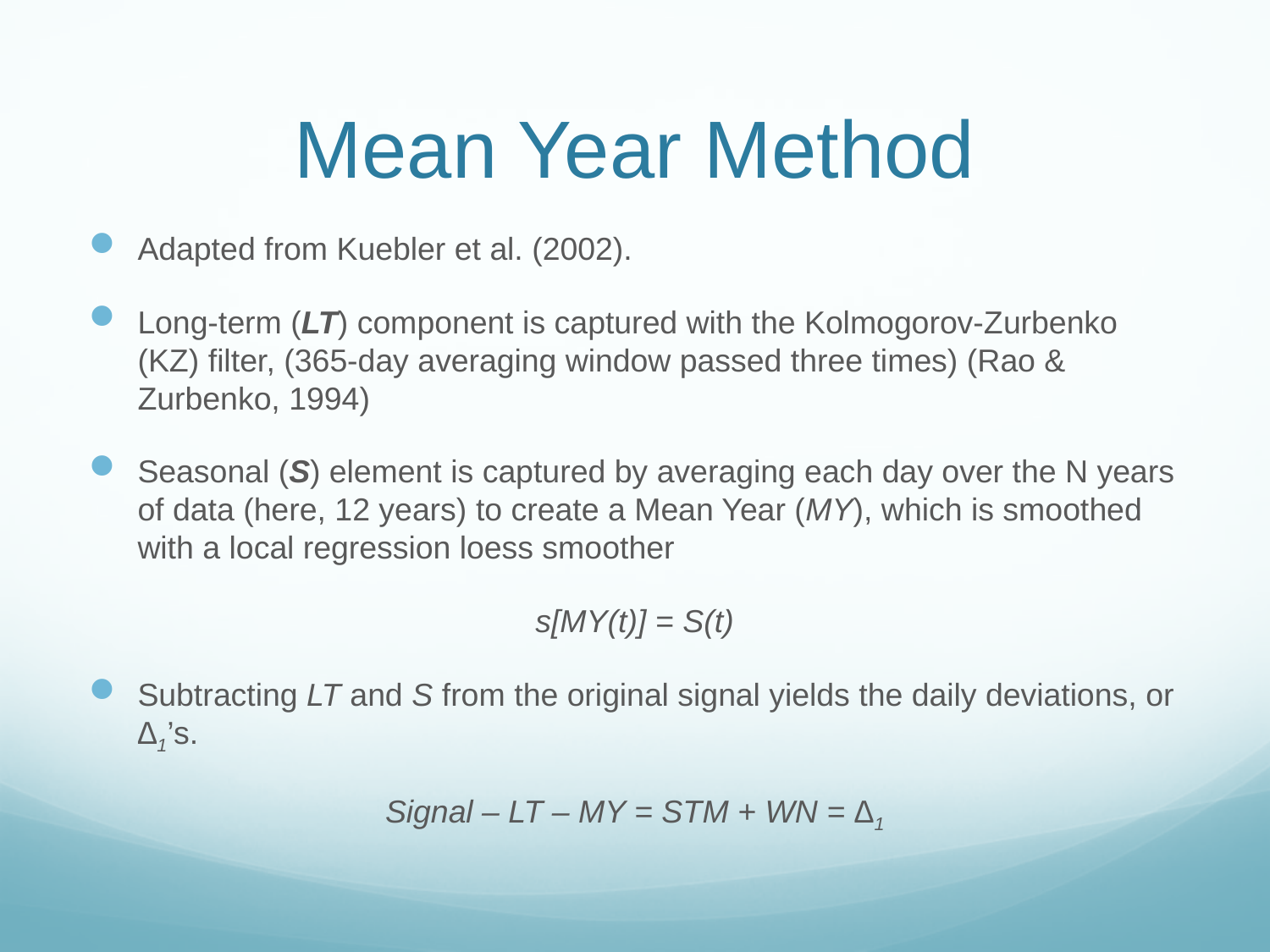

# Mean Year Method
Adapted from Kuebler et al. (2002).
Long-term (LT) component is captured with the Kolmogorov-Zurbenko (KZ) filter, (365-day averaging window passed three times) (Rao & Zurbenko, 1994)
Seasonal (S) element is captured by averaging each day over the N years of data (here, 12 years) to create a Mean Year (MY), which is smoothed with a local regression loess smoother
s[MY(t)] = S(t)
Subtracting LT and S from the original signal yields the daily deviations, or ∆1’s.
Signal – LT – MY = STM + WN = ∆1